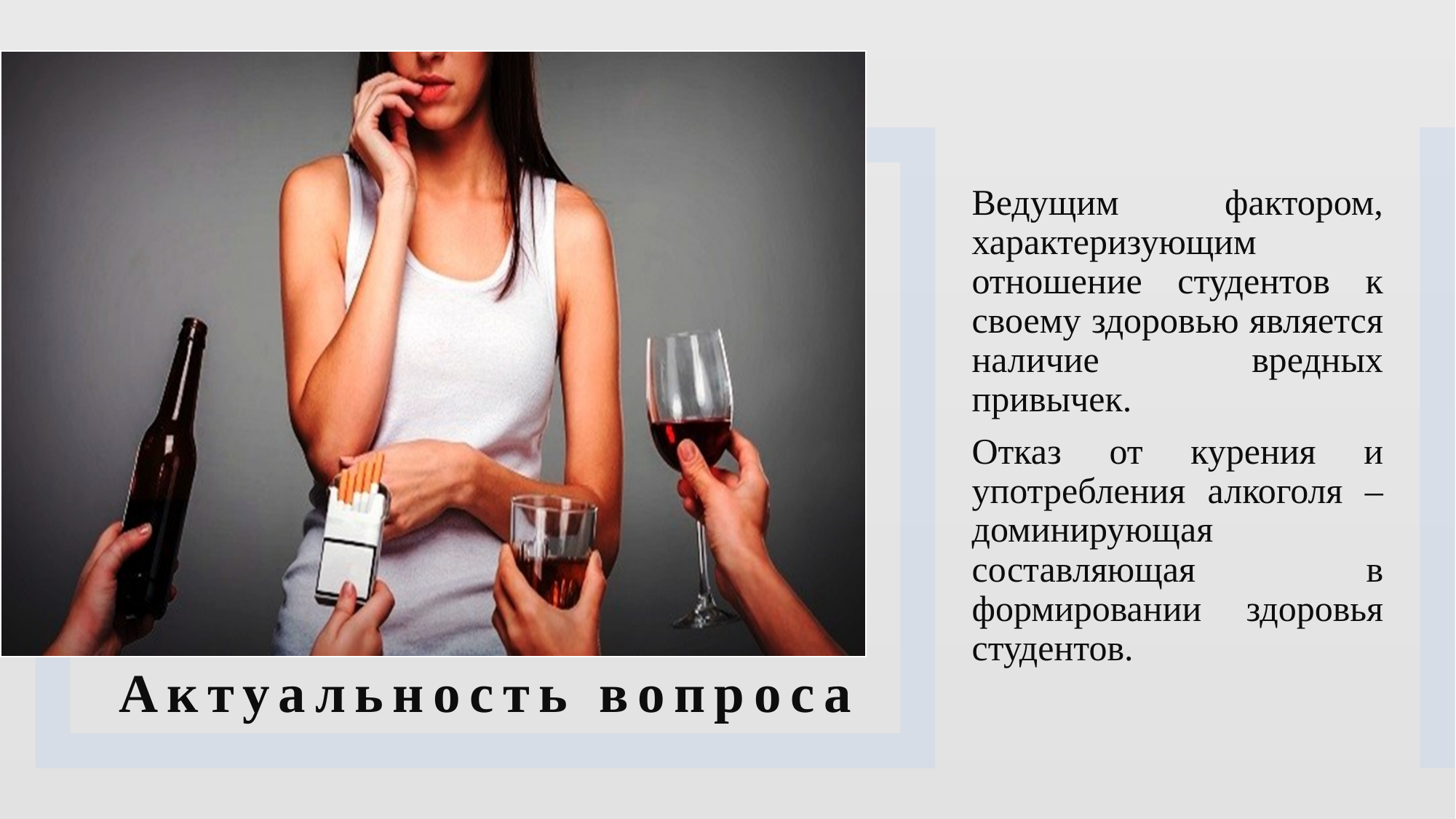

Актуальность вопроса

Ведущим фактором, характеризующим отношение студентов к своему здоровью является наличие вредных привычек.
Отказ от курения и употребления алкоголя – доминирующая составляющая в формировании здоровья студентов.